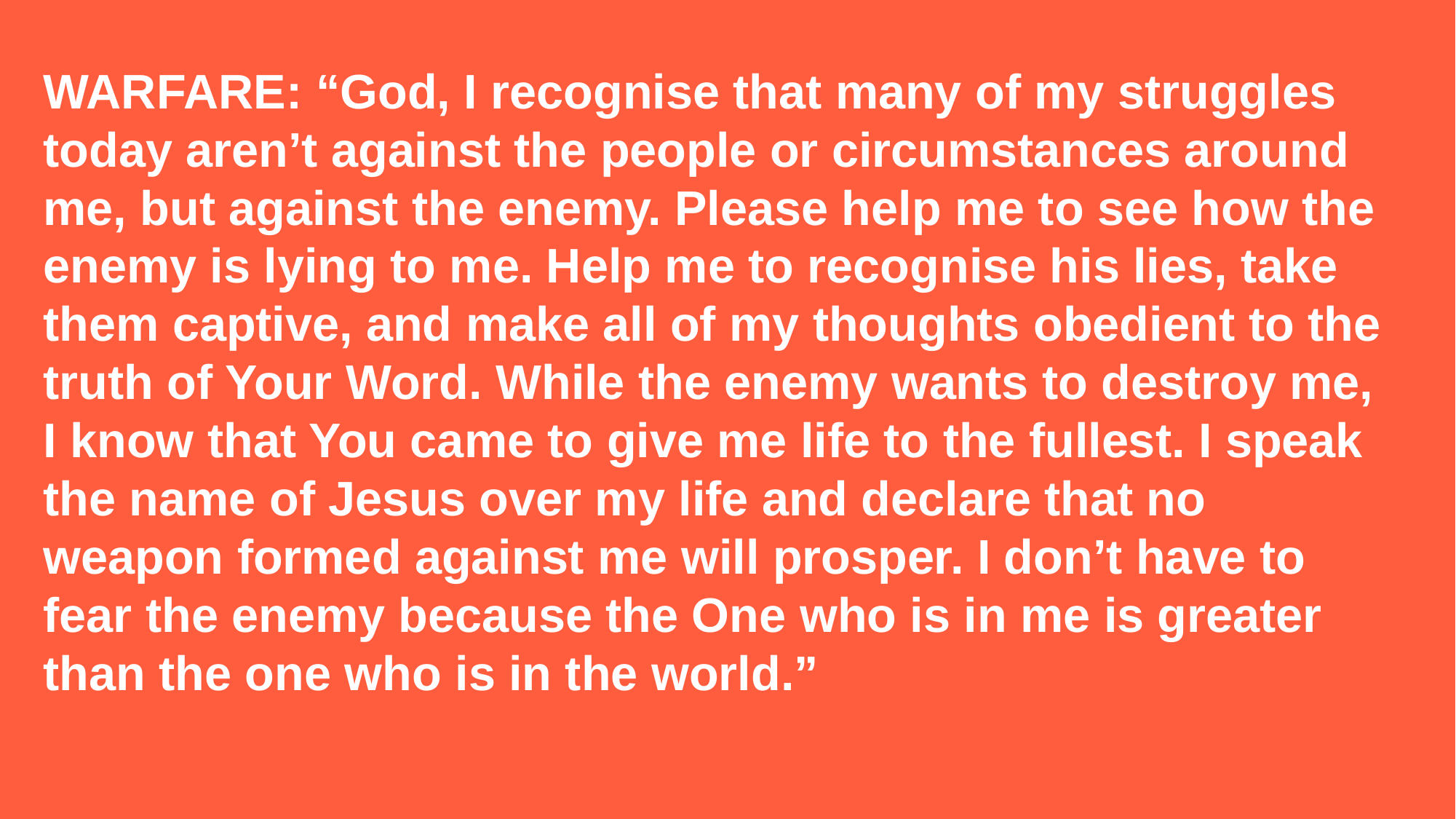

WARFARE: “God, I recognise that many of my struggles today aren’t against the people or circumstances around me, but against the enemy. Please help me to see how the enemy is lying to me. Help me to recognise his lies, take them captive, and make all of my thoughts obedient to the truth of Your Word. While the enemy wants to destroy me, I know that You came to give me life to the fullest. I speak the name of Jesus over my life and declare that no weapon formed against me will prosper. I don’t have to fear the enemy because the One who is in me is greater than the one who is in the world.”